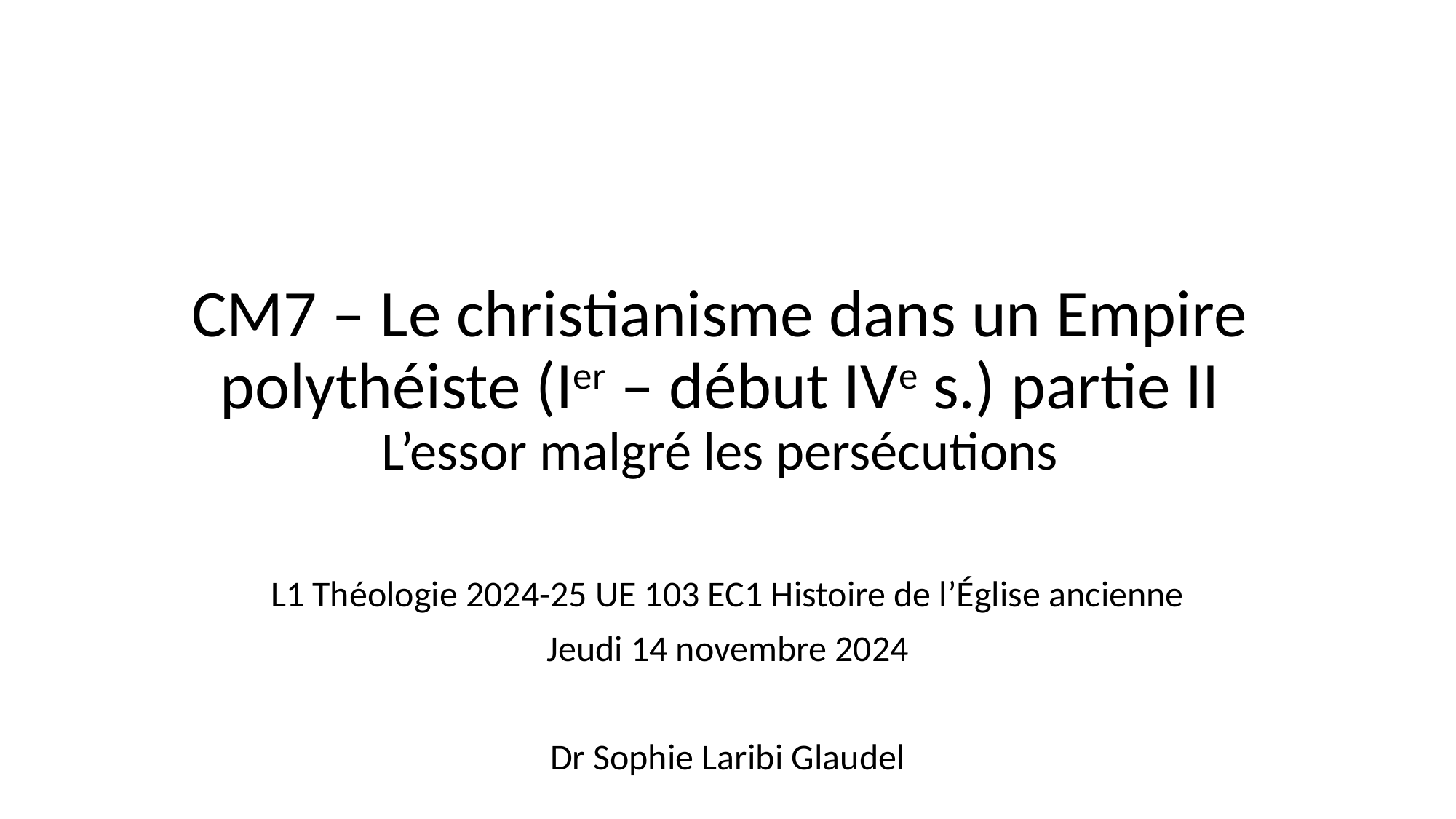

# CM7 – Le christianisme dans un Empire polythéiste (Ier – début IVe s.) partie II L’essor malgré les persécutions
L1 Théologie 2024-25 UE 103 EC1 Histoire de l’Église ancienne
Jeudi 14 novembre 2024

Dr Sophie Laribi Glaudel